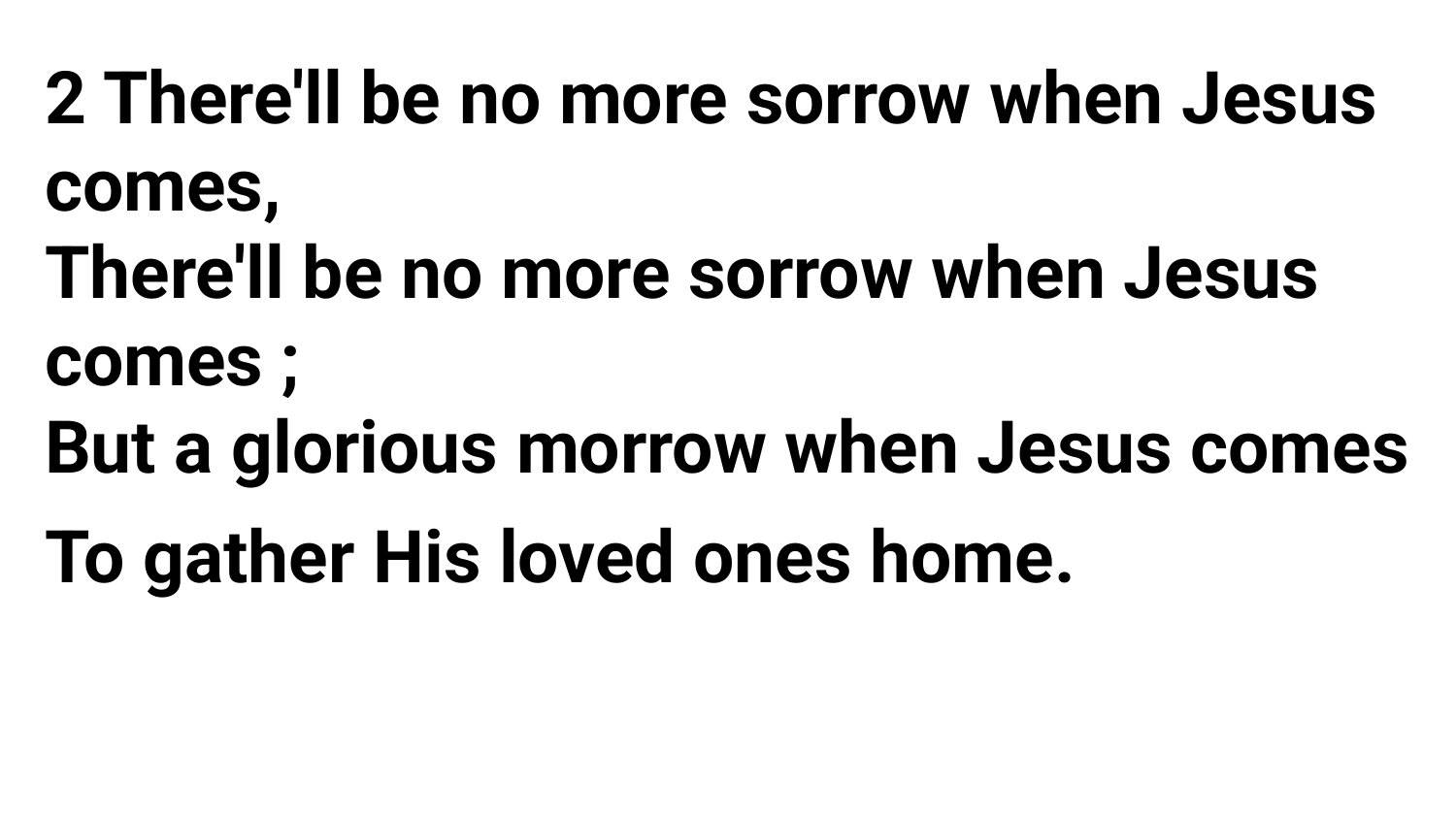

2 There'll be no more sorrow when Jesus comes,
There'll be no more sorrow when Jesus comes ;
But a glorious morrow when Jesus comes
To gather His loved ones home.